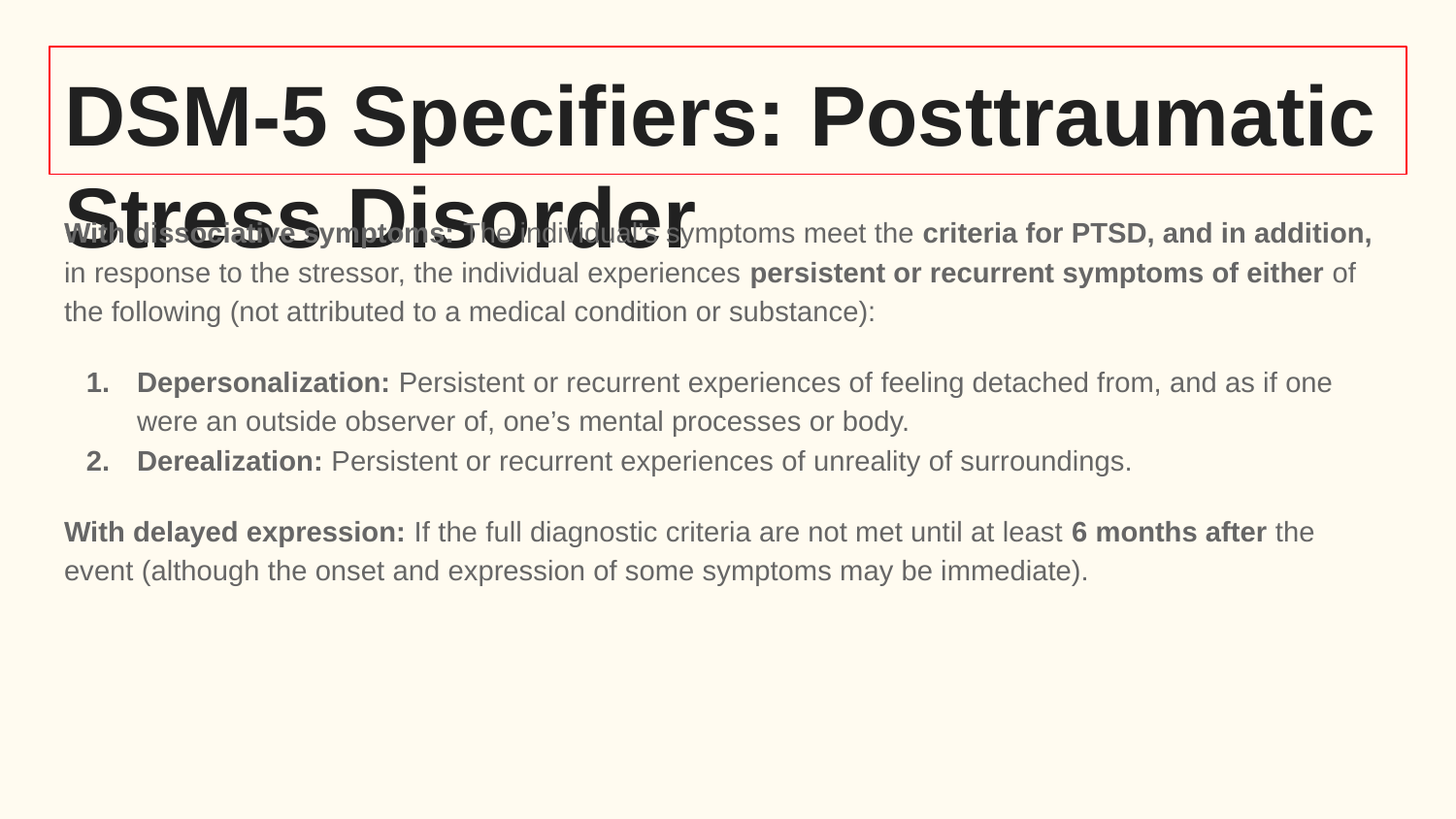

# DSM-5 Specifiers: Posttraumatic Stress Disorder
With dissociative symptoms: The individual’s symptoms meet the criteria for PTSD, and in addition, in response to the stressor, the individual experiences persistent or recurrent symptoms of either of the following (not attributed to a medical condition or substance):
Depersonalization: Persistent or recurrent experiences of feeling detached from, and as if one were an outside observer of, one’s mental processes or body.
Derealization: Persistent or recurrent experiences of unreality of surroundings.
With delayed expression: If the full diagnostic criteria are not met until at least 6 months after the event (although the onset and expression of some symptoms may be immediate).